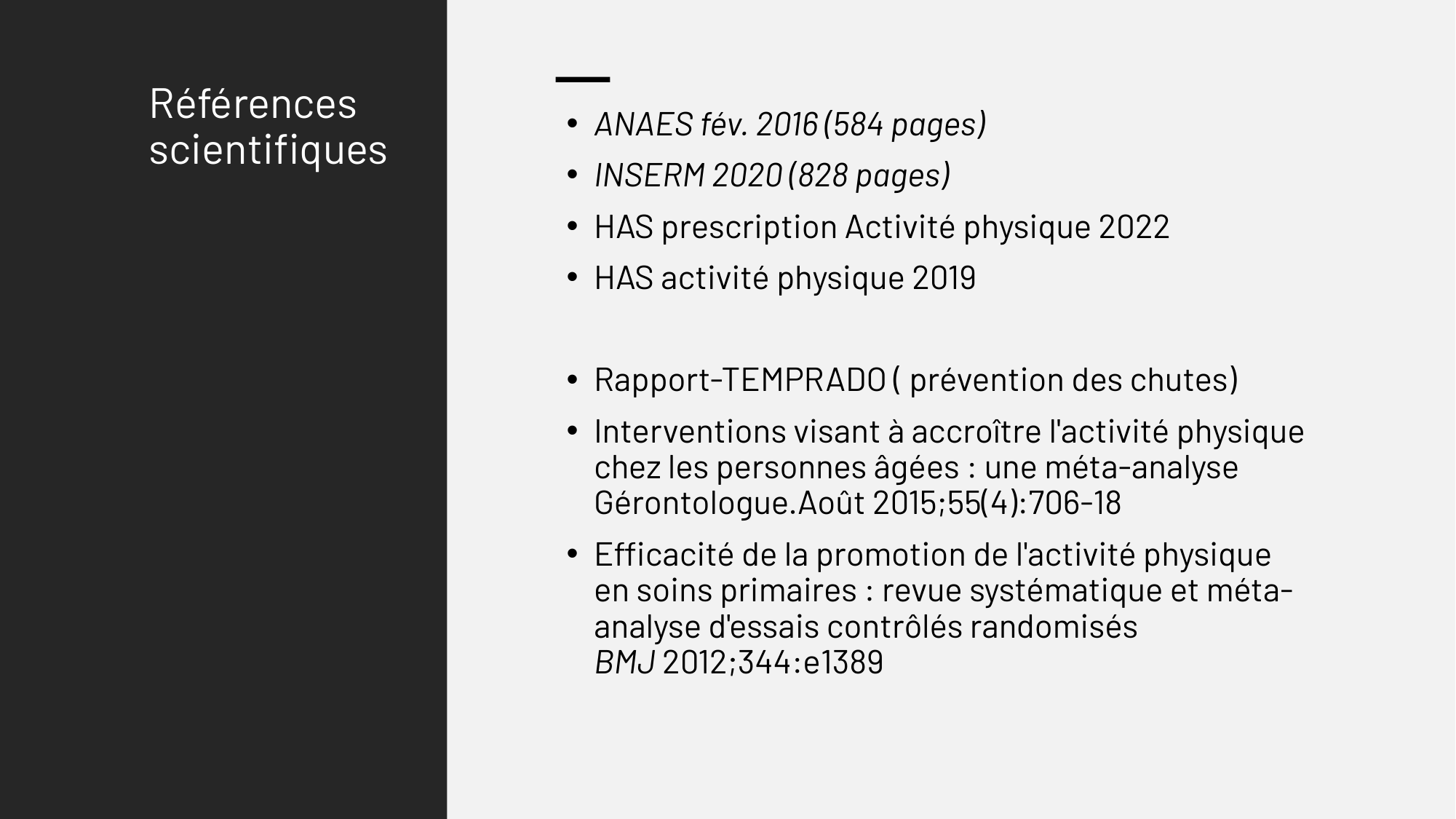

# Références scientifiques

ANAES fév. 2016 (584 pages)
INSERM 2020 (828 pages)
HAS prescription Activité physique 2022
HAS activité physique 2019

Rapport-TEMPRADO ( prévention des chutes)
Interventions visant à accroître l'activité physique chez les personnes âgées : une méta-analyse Gérontologue.Août 2015;55(4):706-18
Efficacité de la promotion de l'activité physique en soins primaires : revue systématique et méta-analyse d'essais contrôlés randomisés   BMJ 2012;344:e1389